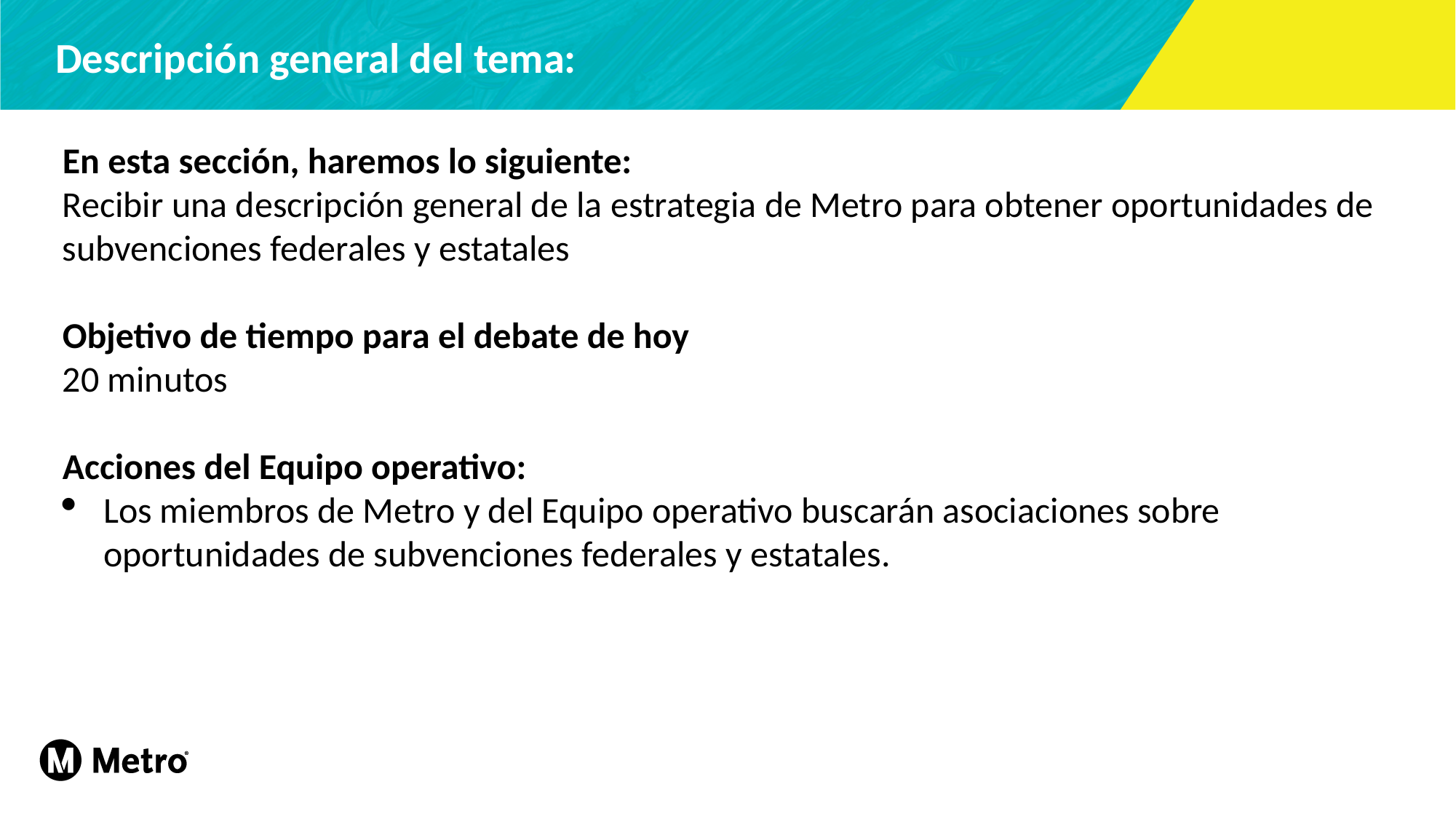

Descripción general del tema:
En esta sección, haremos lo siguiente:
Recibir una descripción general de la estrategia de Metro para obtener oportunidades de subvenciones federales y estatales

Objetivo de tiempo para el debate de hoy
20 minutos

Acciones del Equipo operativo:
Los miembros de Metro y del Equipo operativo buscarán asociaciones sobre oportunidades de subvenciones federales y estatales.